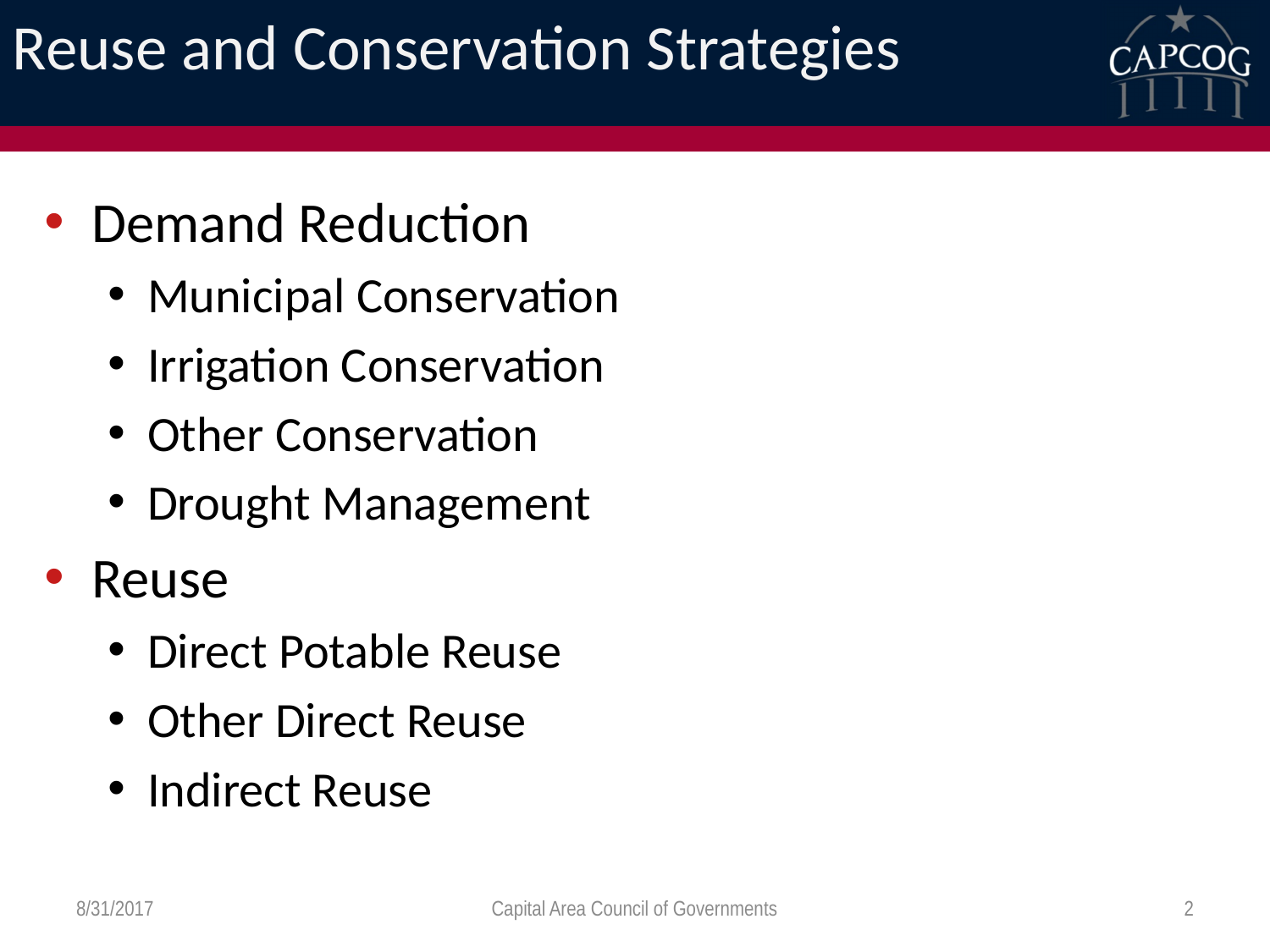

# Reuse and Conservation Strategies
Demand Reduction
Municipal Conservation
Irrigation Conservation
Other Conservation
Drought Management
Reuse
Direct Potable Reuse
Other Direct Reuse
Indirect Reuse
8/31/2017
Capital Area Council of Governments
2